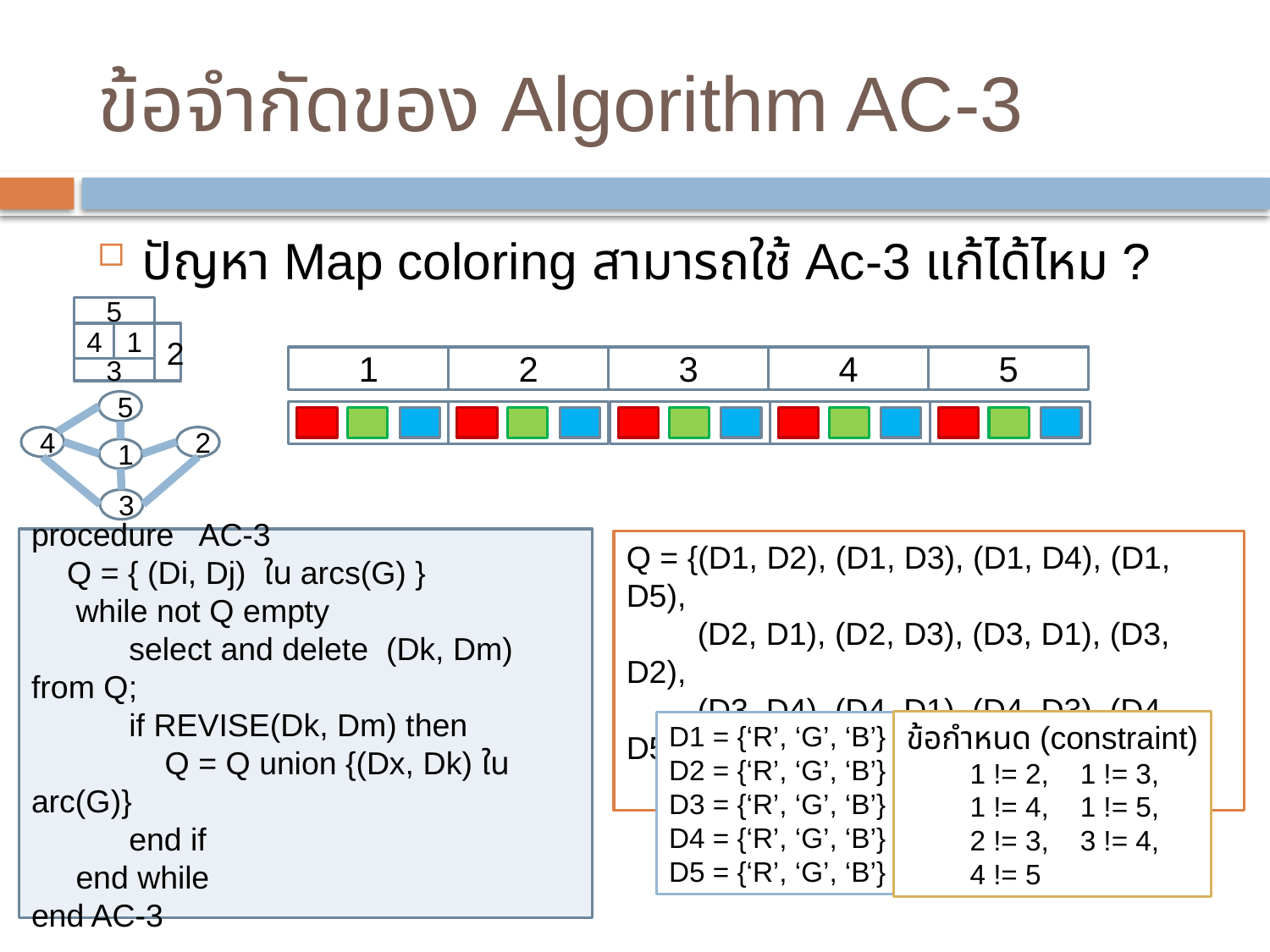

# ข้อจำกัดของ Algorithm AC-3
ปัญหา Map coloring สามารถใช้ Ac-3 แก้ได้ไหม ?
5
4
1
2
3
1
2
3
4
5
5

4
2

1
3

procedure   AC-3
    Q = { (Di, Dj)  ใน arcs(G) }
     while not Q empty
           select and delete  (Dk, Dm) from Q;
           if REVISE(Dk, Dm) then
               Q = Q union {(Dx, Dk) ใน arc(G)}
           end if
     end while
end AC-3
Q = {(D1, D2), (D1, D3), (D1, D4), (D1, D5),
        (D2, D1), (D2, D3), (D3, D1), (D3, D2),
        (D3, D4), (D4, D1), (D4, D3), (D4, D5),
        (D5, D1), (D5, D4) }
ข้อกำหนด (constraint)
1 != 2,    1 != 3,
1 != 4,    1 != 5,
2 != 3,    3 != 4,
4 != 5
D1 = {‘R’, ‘G’, ‘B’}
D2 = {‘R’, ‘G’, ‘B’}
D3 = {‘R’, ‘G’, ‘B’}
D4 = {‘R’, ‘G’, ‘B’}
D5 = {‘R’, ‘G’, ‘B’}